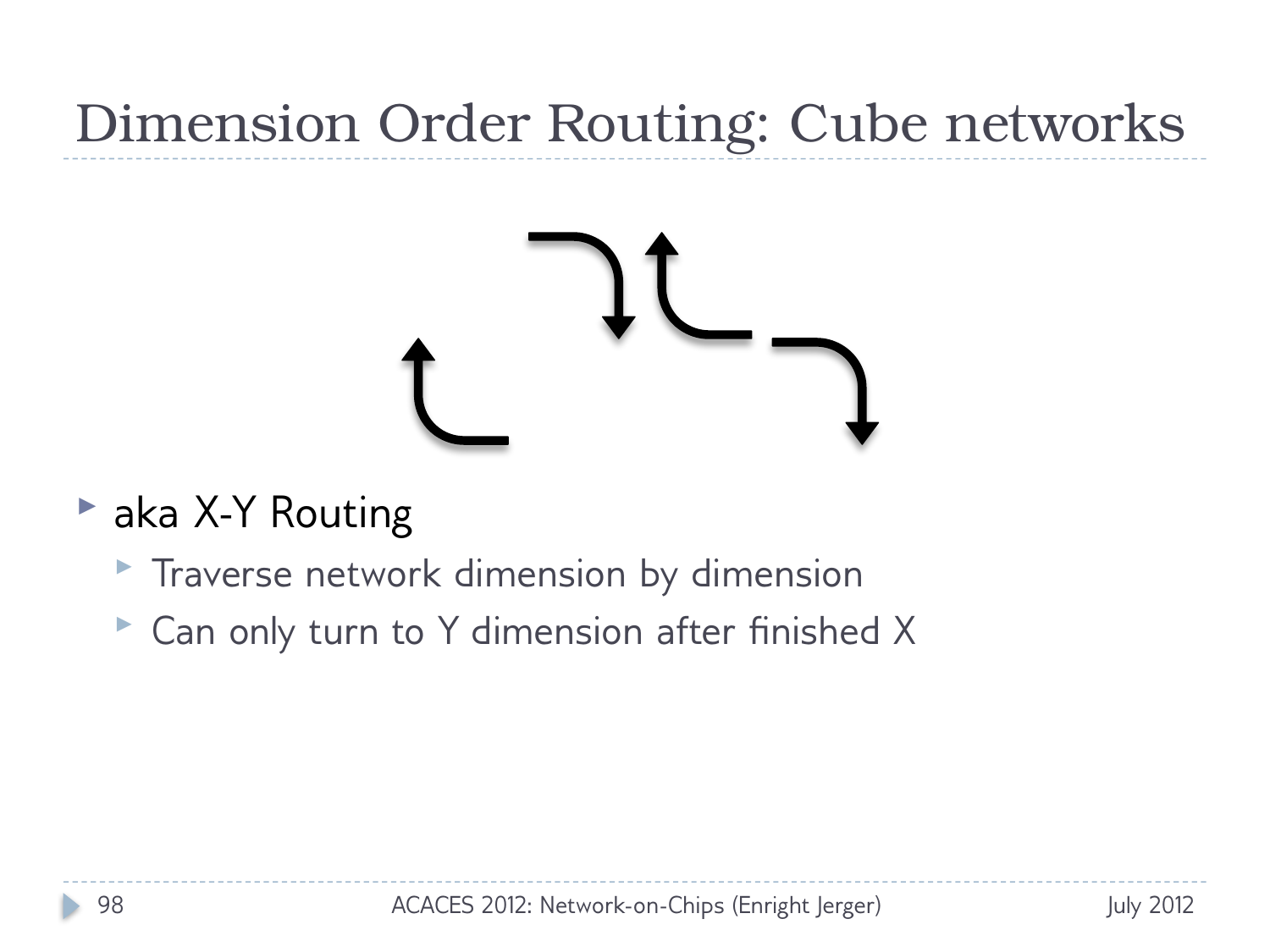

# Dimension Order Routing: Cube networks

aka X-Y Routing
Traverse network dimension by dimension
Can only turn to Y dimension after finished X
98
ACACES 2012: Network-on-Chips (Enright Jerger)
July 2012